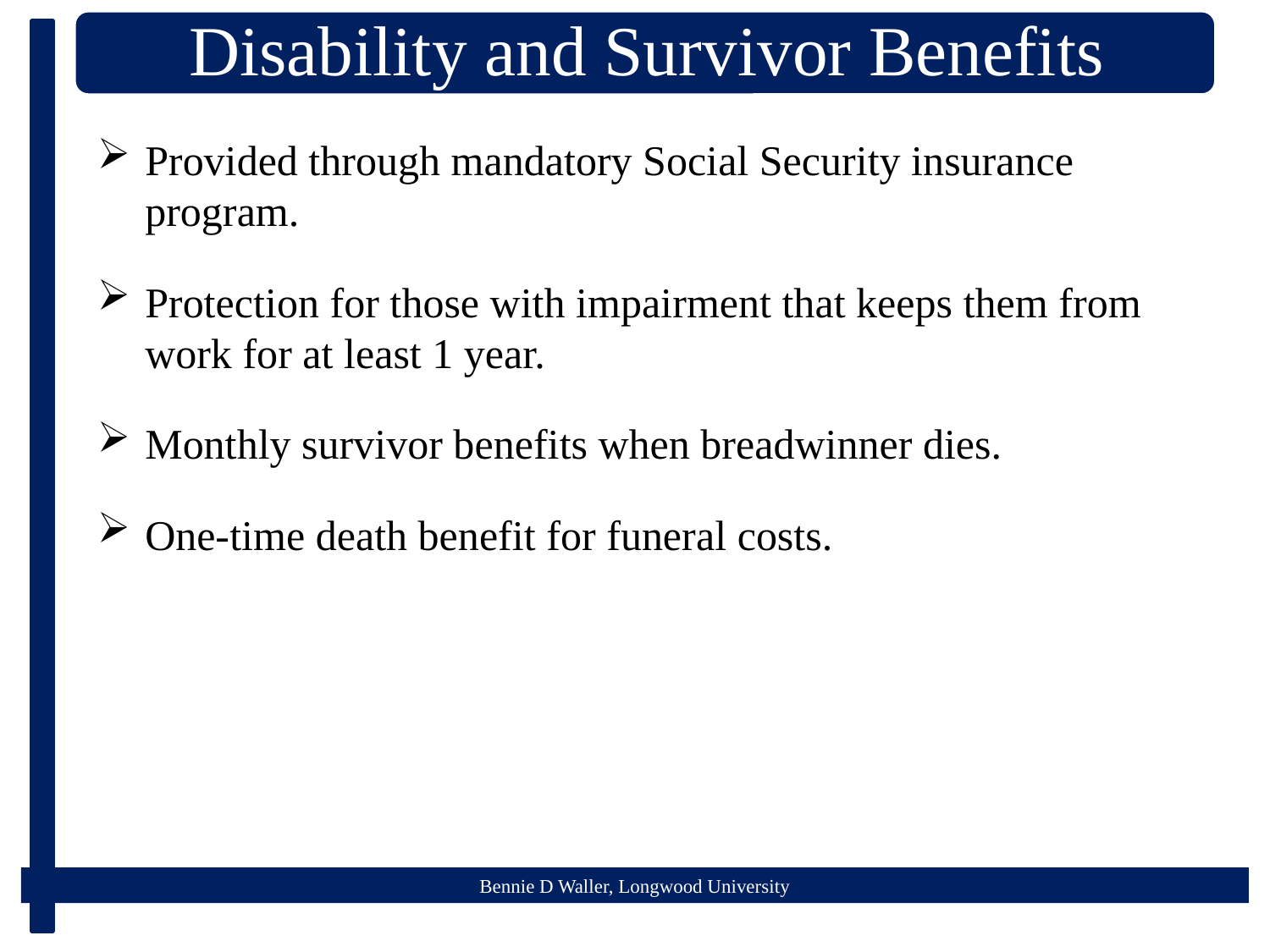

Disability and Survivor Benefits
Provided through mandatory Social Security insurance program.
Protection for those with impairment that keeps them from work for at least 1 year.
Monthly survivor benefits when breadwinner dies.
One-time death benefit for funeral costs.